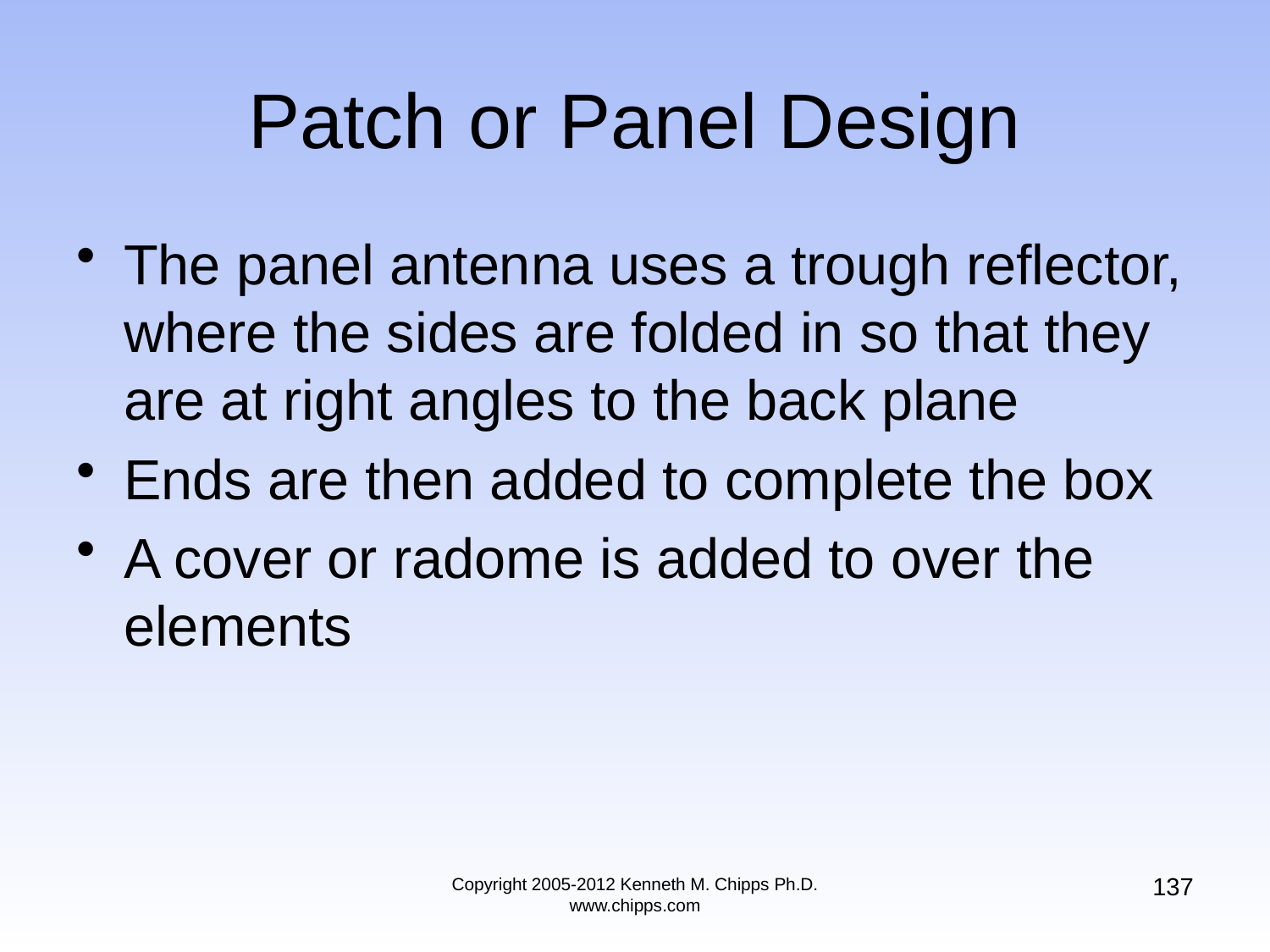

# Patch or Panel Design
The panel antenna uses a trough reflector, where the sides are folded in so that they are at right angles to the back plane
Ends are then added to complete the box
A cover or radome is added to over the elements
137
Copyright 2005-2012 Kenneth M. Chipps Ph.D. www.chipps.com